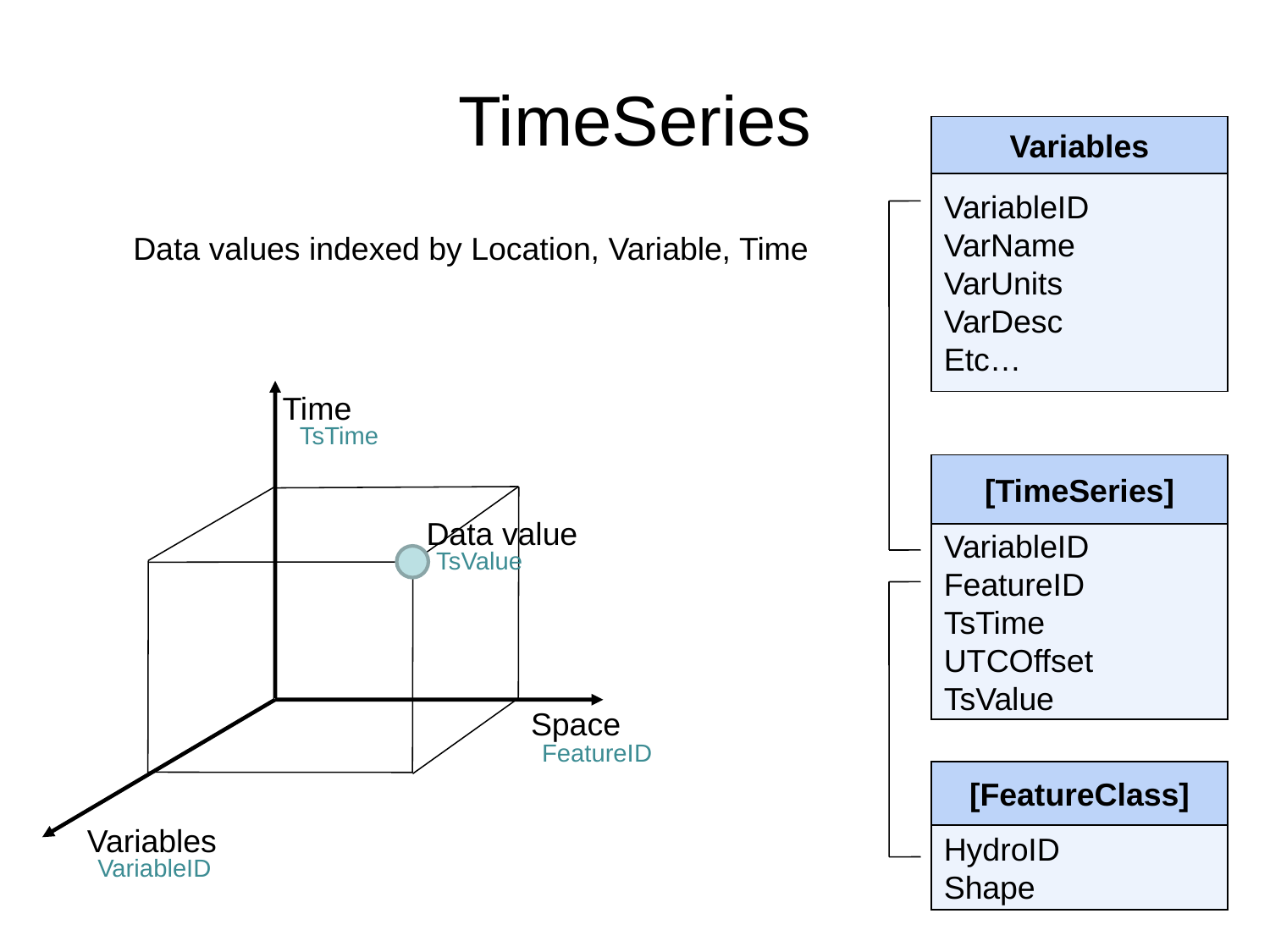

# TimeSeries
Variables

VariableID
VarName
VarUnits
VarDesc
Etc…

Data values indexed by Location, Variable, Time

Time
TsTime
[TimeSeries]
VariableID
FeatureID
TsTime
UTCOffset
TsValue
Data value
TsValue

Space

FeatureID
[FeatureClass]
HydroID
Shape
Variables
VariableID